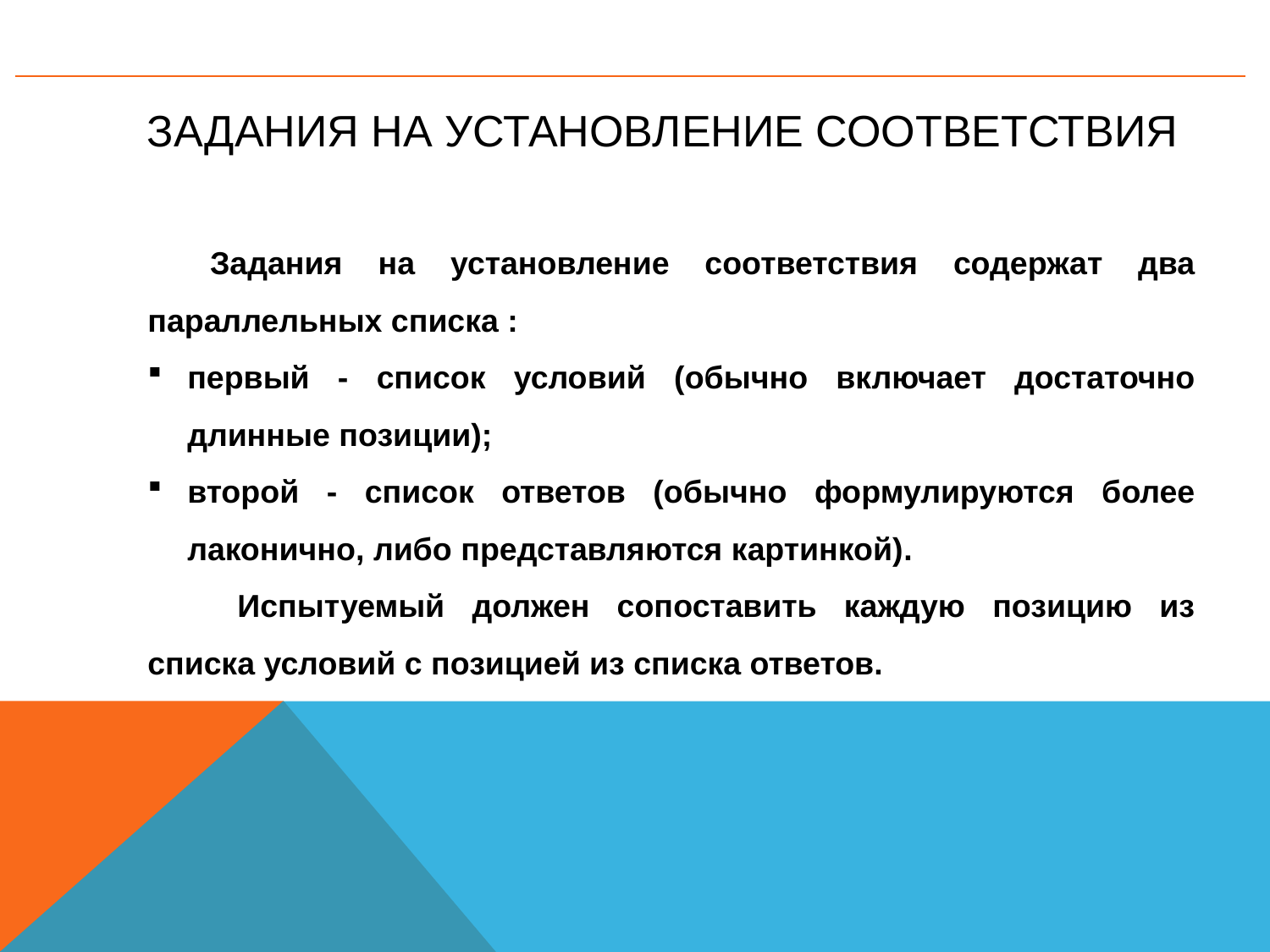

Задания на установление соответствия
Задания на установление соответствия содержат два параллельных списка :
первый - список условий (обычно включает достаточно длинные позиции);
второй - список ответов (обычно формулируются более лаконично, либо представляются картинкой).
 Испытуемый должен сопоставить каждую позицию из списка условий с позицией из списка ответов.